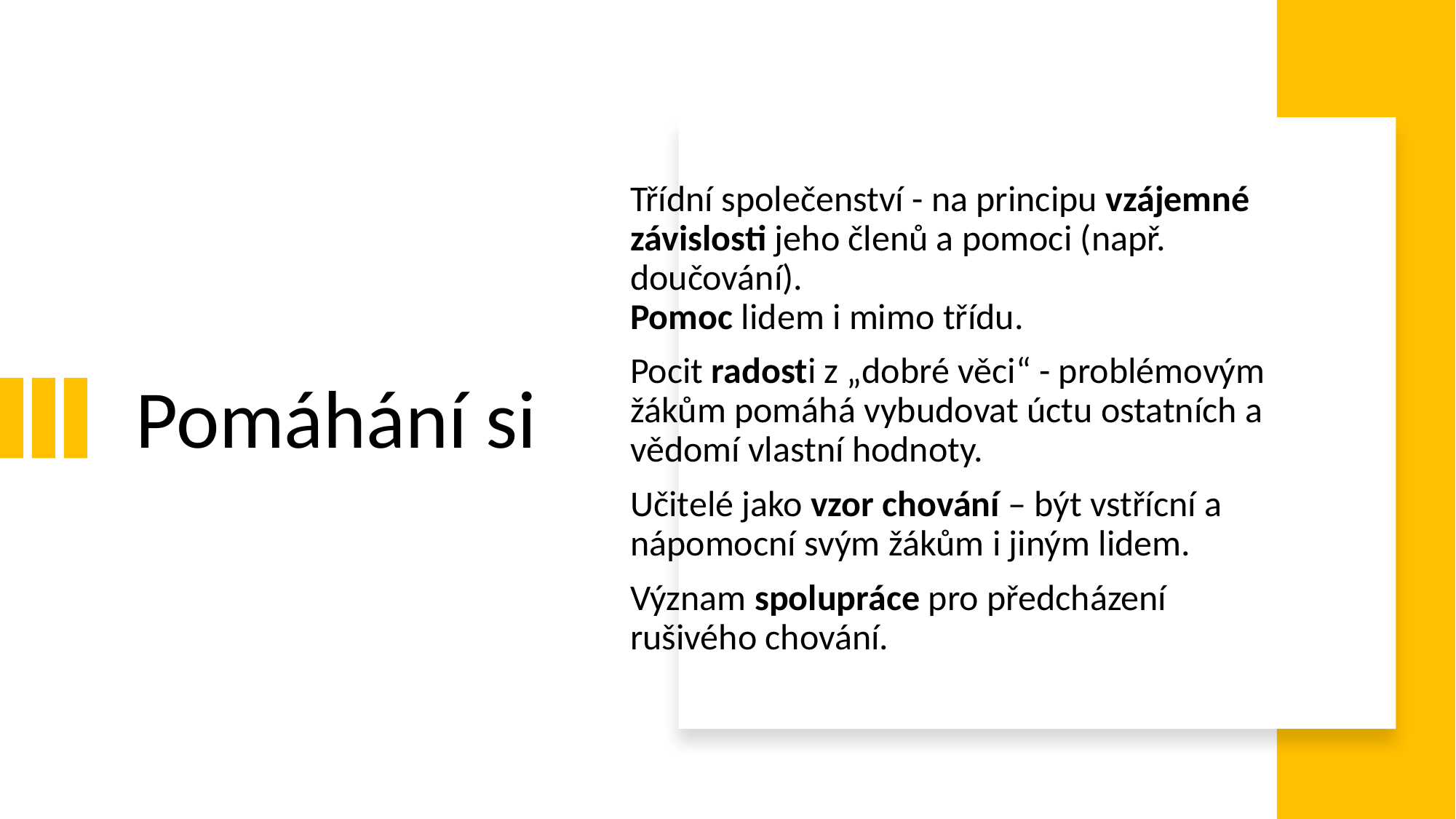

Třídní společenství - na principu vzájemné závislosti jeho členů a pomoci (např. doučování).
Pomoc lidem i mimo třídu.
Pocit radosti z „dobré věci“ - problémovým žákům pomáhá vybudovat úctu ostatních a vědomí vlastní hodnoty.
Učitelé jako vzor chování – být vstřícní a nápomocní svým žákům i jiným lidem.
Význam spolupráce pro předcházení rušivého chování.
# Pomáhání si